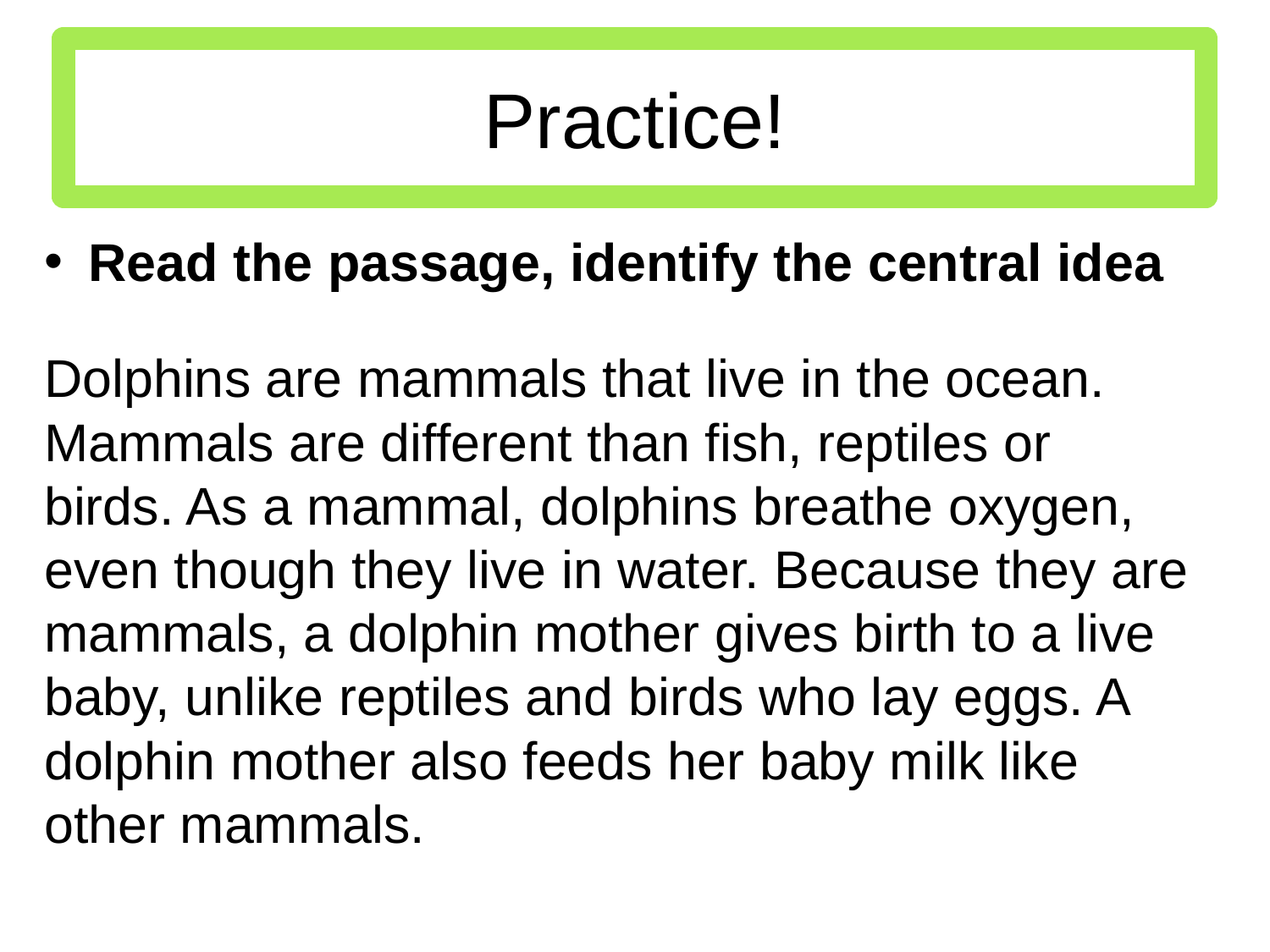

# Practice!
Read the passage, identify the central idea

Dolphins are mammals that live in the ocean. Mammals are different than fish, reptiles or birds. As a mammal, dolphins breathe oxygen, even though they live in water. Because they are mammals, a dolphin mother gives birth to a live baby, unlike reptiles and birds who lay eggs. A dolphin mother also feeds her baby milk like other mammals.